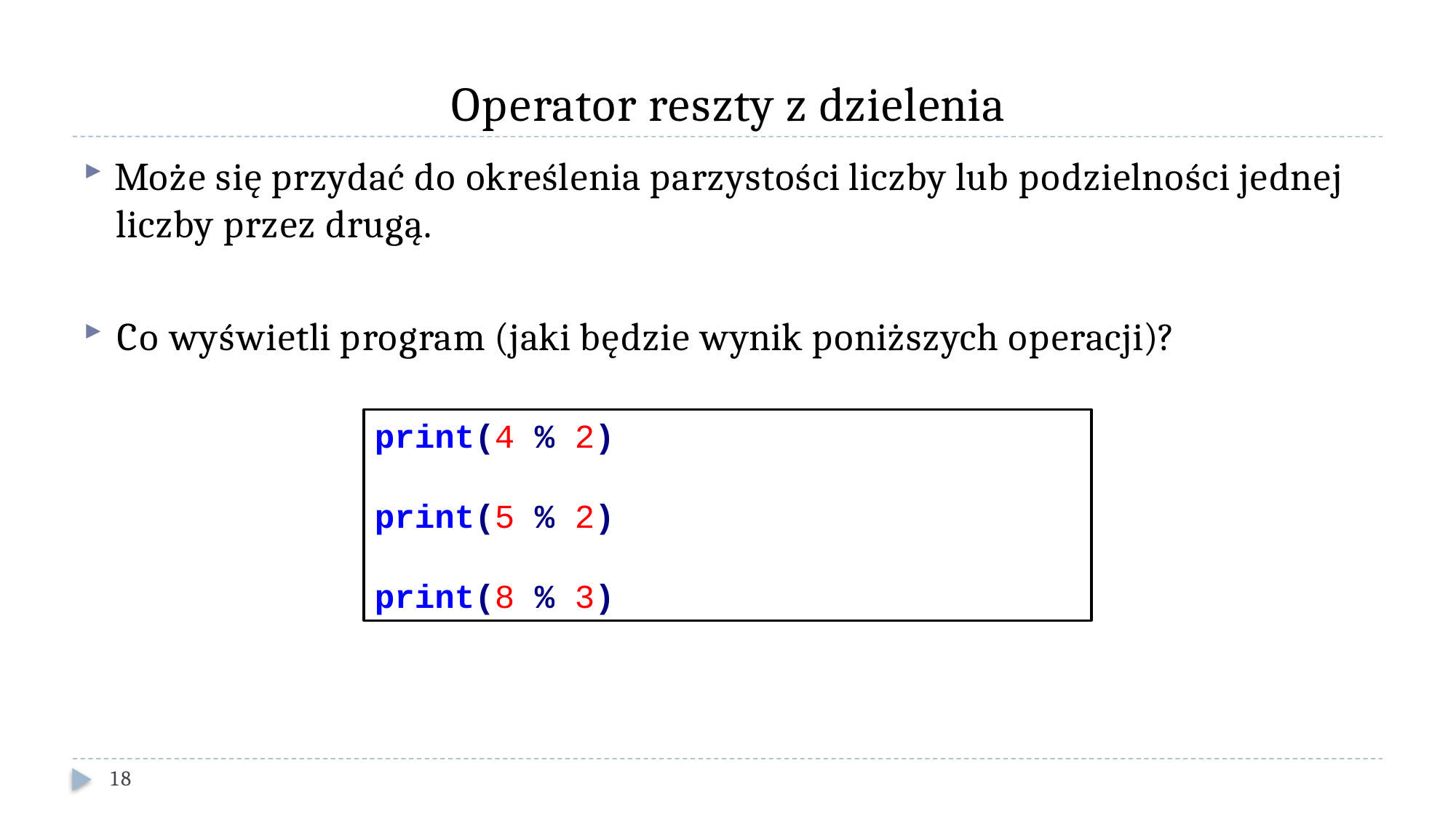

# Operator reszty z dzielenia
Może się przydać do określenia parzystości liczby lub podzielności jednej liczby przez drugą.

Co wyświetli program (jaki będzie wynik poniższych operacji)?

print(4 % 2)

print(5 % 2)

print(8 % 3)
18